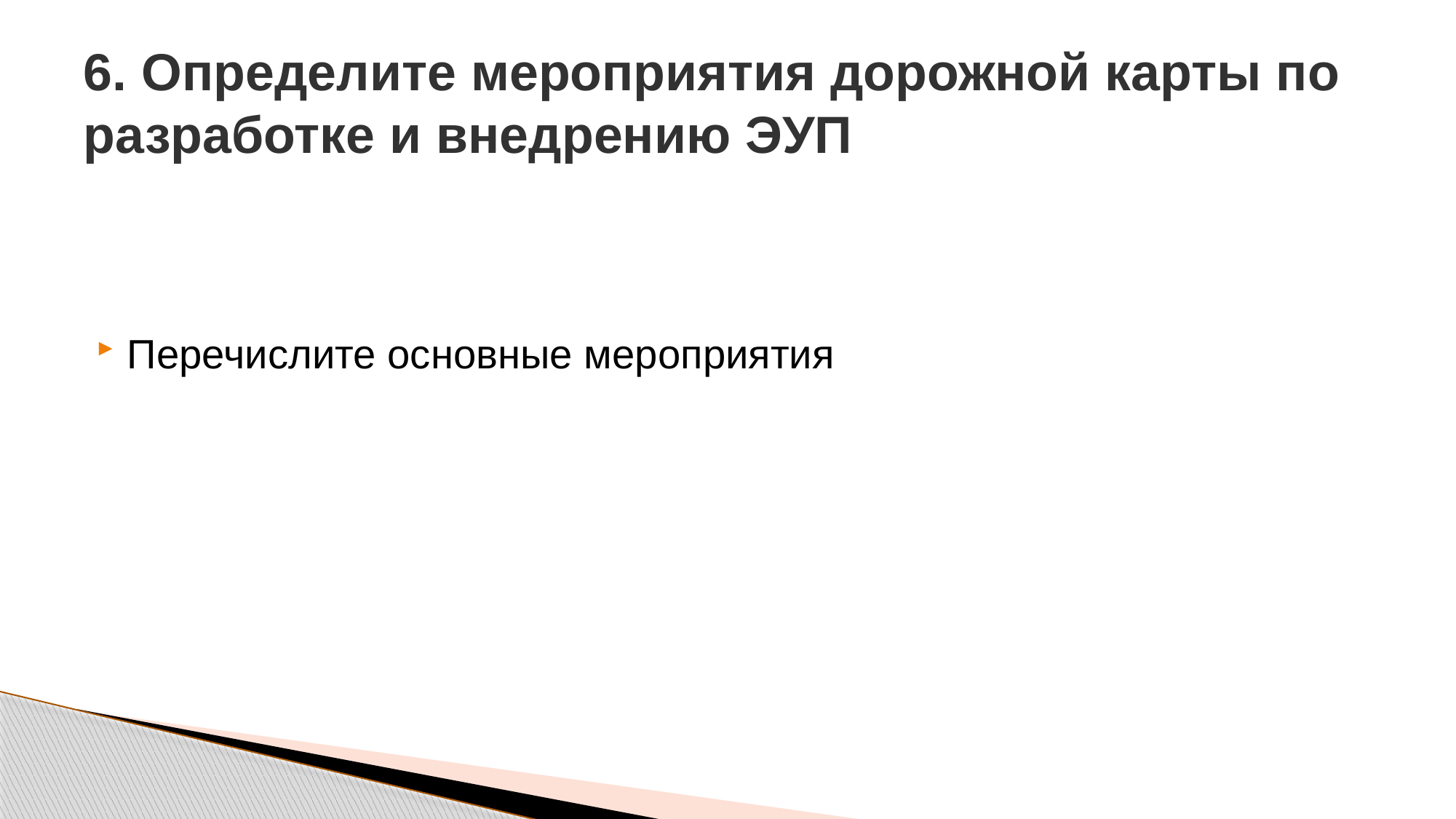

# 6. Определите мероприятия дорожной карты по разработке и внедрению ЭУП
Перечислите основные мероприятия